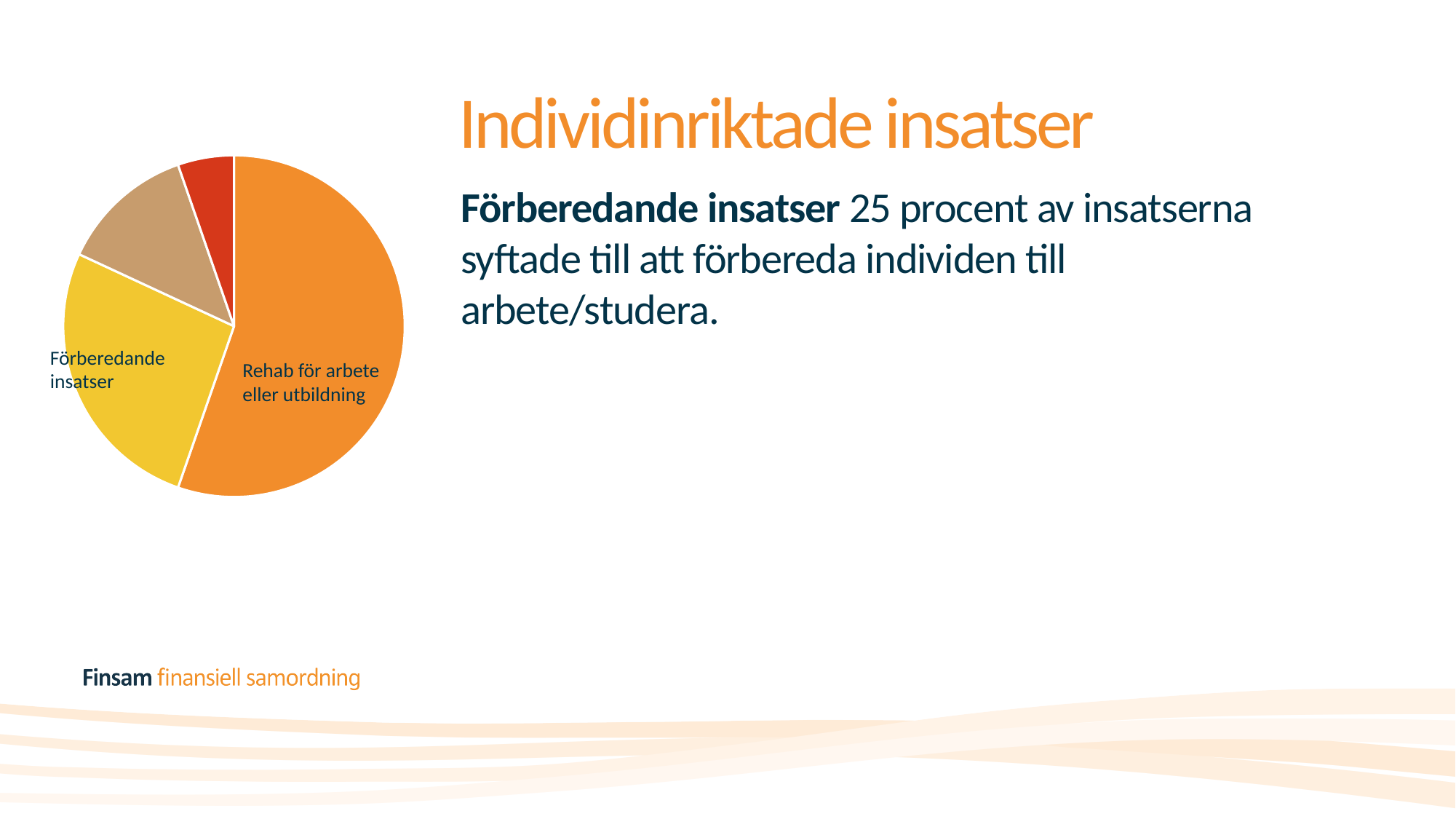

# Individinriktade insatser

### Chart

| Category | Försäljning |
|---|---|
| Rehab arbete/studier | 52.0 |
| Förebyggande insatser | 25.0 |
| Kartläggning av individer | 12.0 |
| Förebyggande insatser | 5.0 |
Förberedande insatser 25 procent av insatserna syftade till att förbereda individen till arbete/studera.
Förberedande insatser
Rehab för arbete
eller utbildning